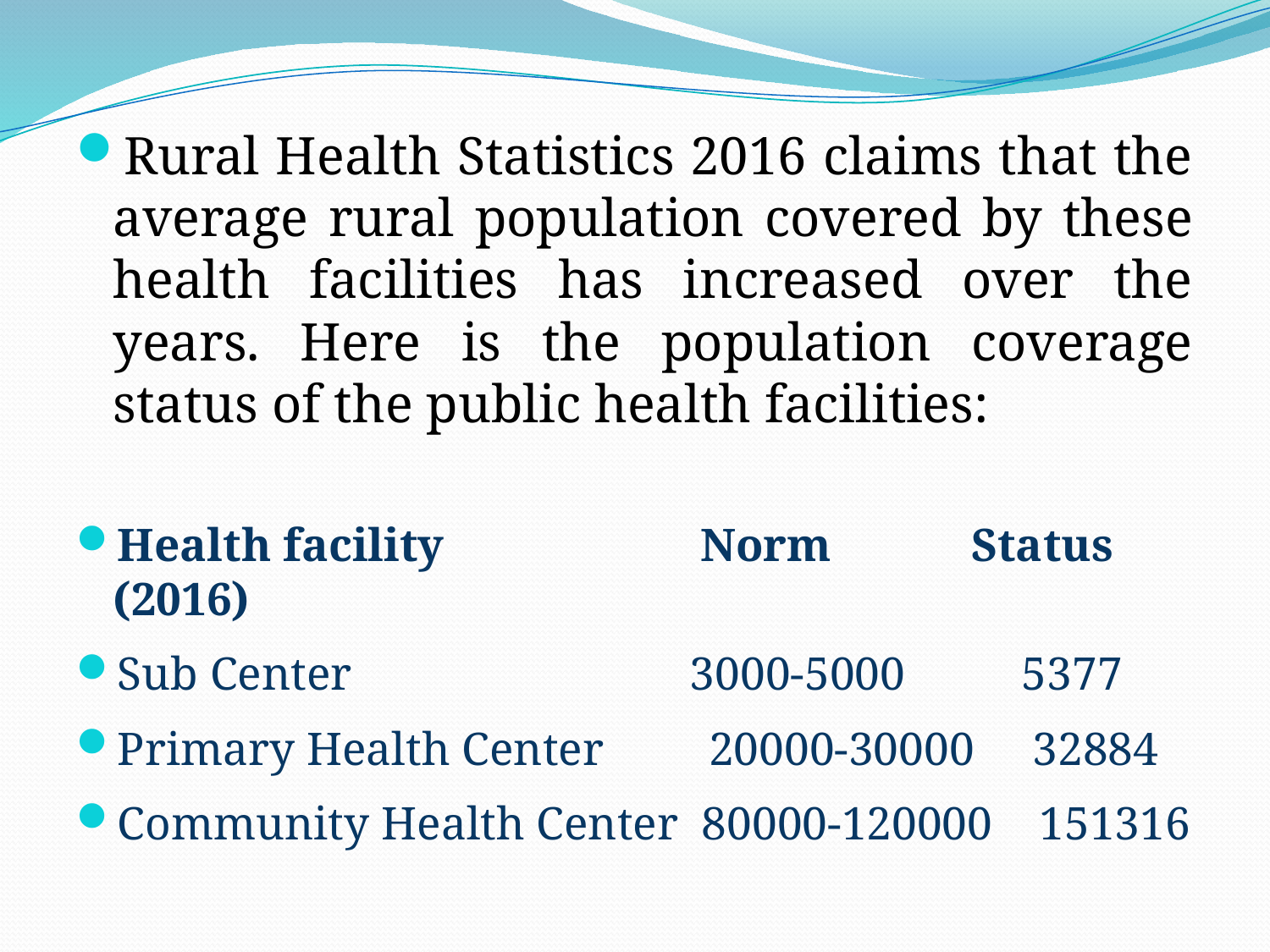

Rural Health Statistics 2016 claims that the average rural population covered by these health facilities has increased over the years. Here is the population coverage status of the public health facilities:

Health facility                      Norm            Status (2016)
Sub Center                             3000-5000          5377
Primary Health Center         20000-30000     32884
Community Health Center  80000-120000    151316